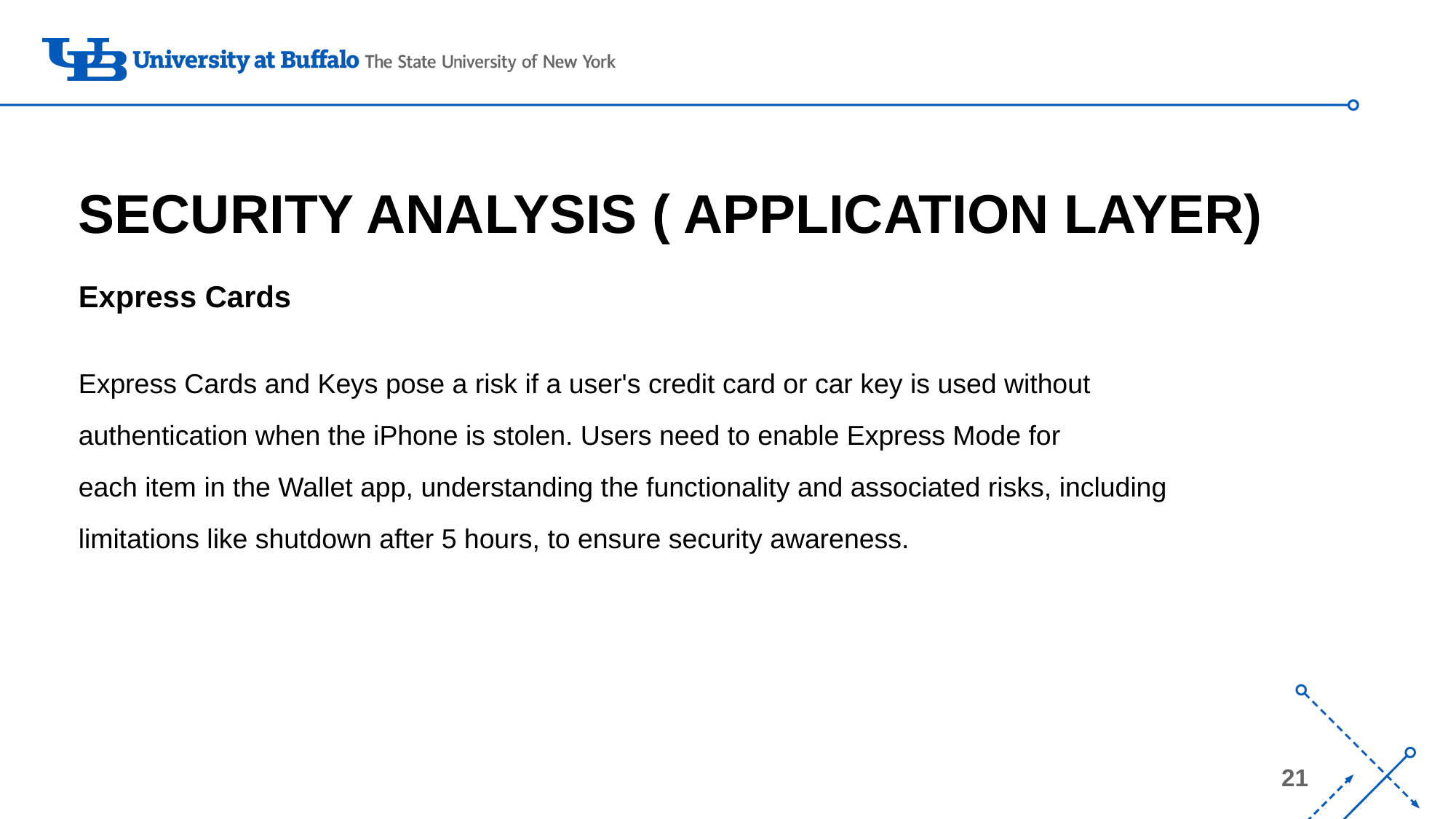

# SECURITY ANALYSIS ( APPLICATION LAYER)

Express Cards
Express Cards and Keys pose a risk if a user's credit card or car key is used without
authentication when the iPhone is stolen. Users need to enable Express Mode for
each item in the Wallet app, understanding the functionality and associated risks, including
limitations like shutdown after 5 hours, to ensure security awareness.